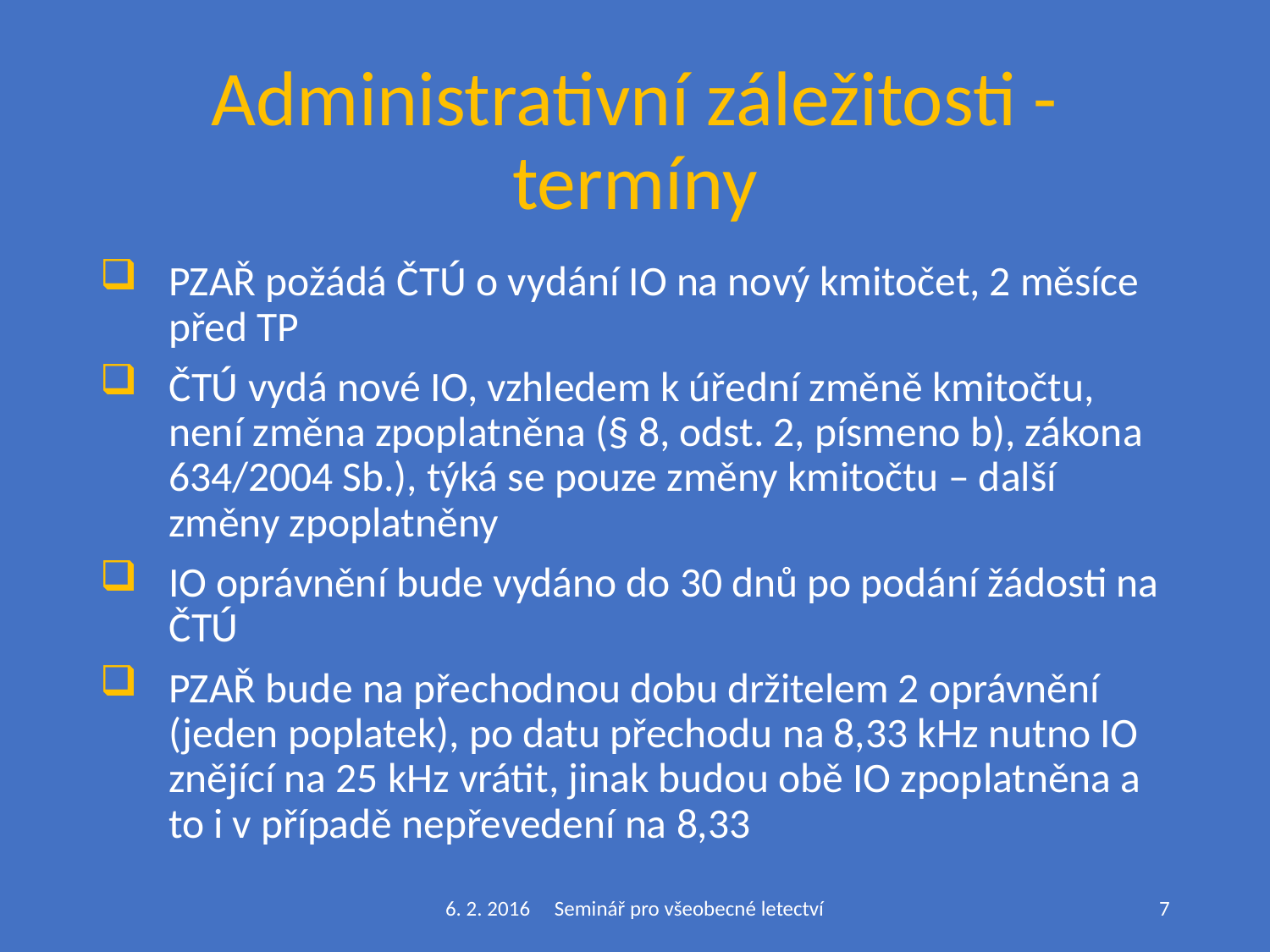

# Administrativní záležitosti - termíny
PZAŘ požádá ČTÚ o vydání IO na nový kmitočet, 2 měsíce před TP
ČTÚ vydá nové IO, vzhledem k úřední změně kmitočtu, není změna zpoplatněna (§ 8, odst. 2, písmeno b), zákona 634/2004 Sb.), týká se pouze změny kmitočtu – další změny zpoplatněny
IO oprávnění bude vydáno do 30 dnů po podání žádosti na ČTÚ
PZAŘ bude na přechodnou dobu držitelem 2 oprávnění (jeden poplatek), po datu přechodu na 8,33 kHz nutno IO znějící na 25 kHz vrátit, jinak budou obě IO zpoplatněna a to i v případě nepřevedení na 8,33
6. 2. 2016     Seminář pro všeobecné letectví
7